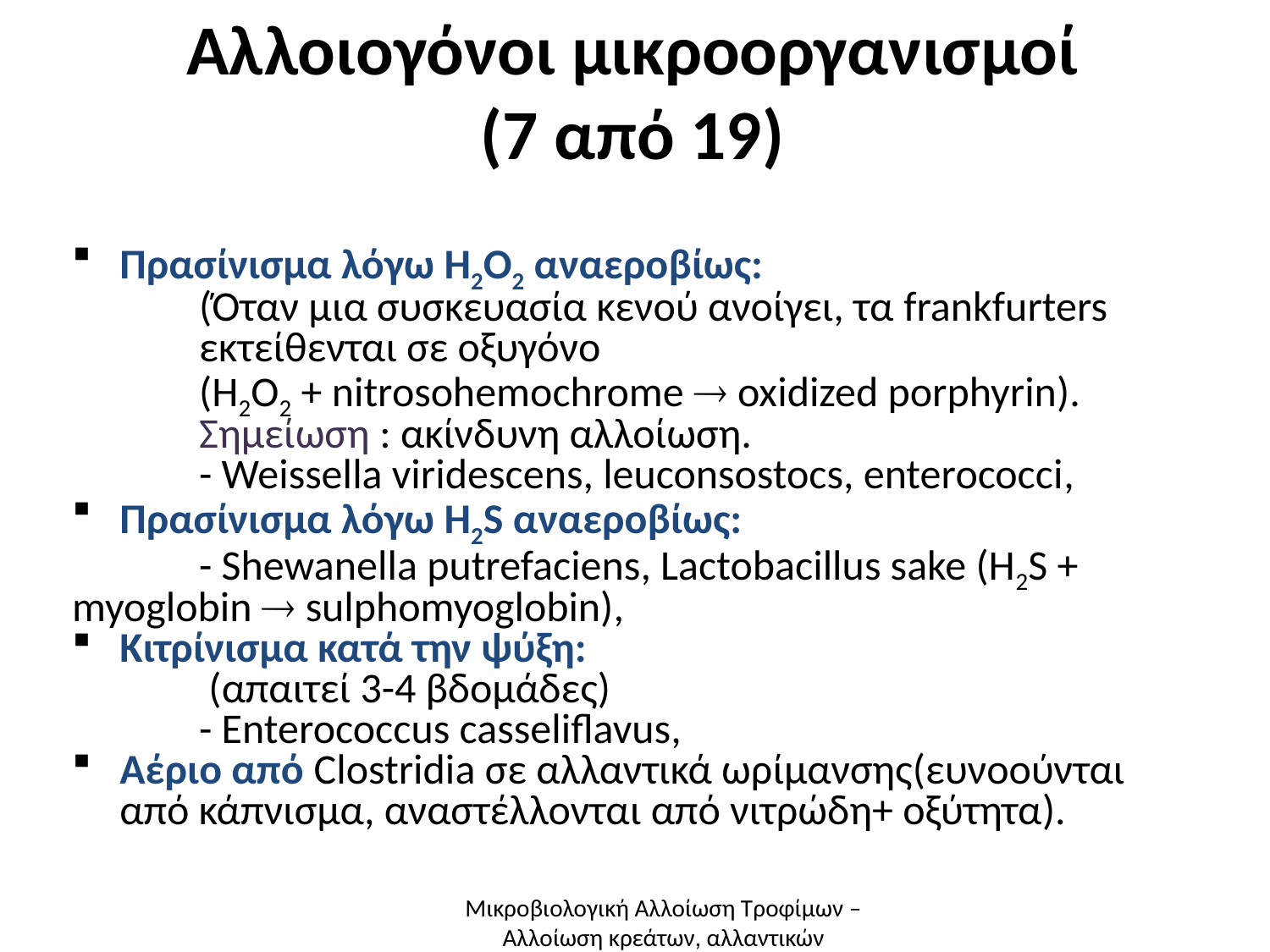

# Αλλοιογόνοι μικροοργανισμοί (7 από 19)
Πρασίνισμα λόγω H2O2 αναεροβίως:
	(Όταν μια συσκευασία κενού ανοίγει, τα frankfurters 	εκτείθενται σε οξυγόνο
     	(H2O2 + nitrosohemochrome → oxidized porphyrin). 	Σημείωση : ακίνδυνη αλλοίωση.
	- Weissella viridescens, leuconsostocs, enterococci,
Πρασίνισμα λόγω H2S αναεροβίως:
	- Shewanella putrefaciens, Lactobacillus sake (H2S + 	myoglobin → sulphomyoglobin),
Κιτρίνισμα κατά την ψύξη:
	 (απαιτεί 3-4 βδομάδες)
	- Enterococcus casseliflavus,
Αέριο από Clostridia σε αλλαντικά ωρίμανσης(ευνοούνται 	από κάπνισμα, αναστέλλονται από νιτρώδη+ οξύτητα).
Μικροβιολογική Αλλοίωση Τροφίμων – Αλλοίωση κρεάτων, αλλαντικών